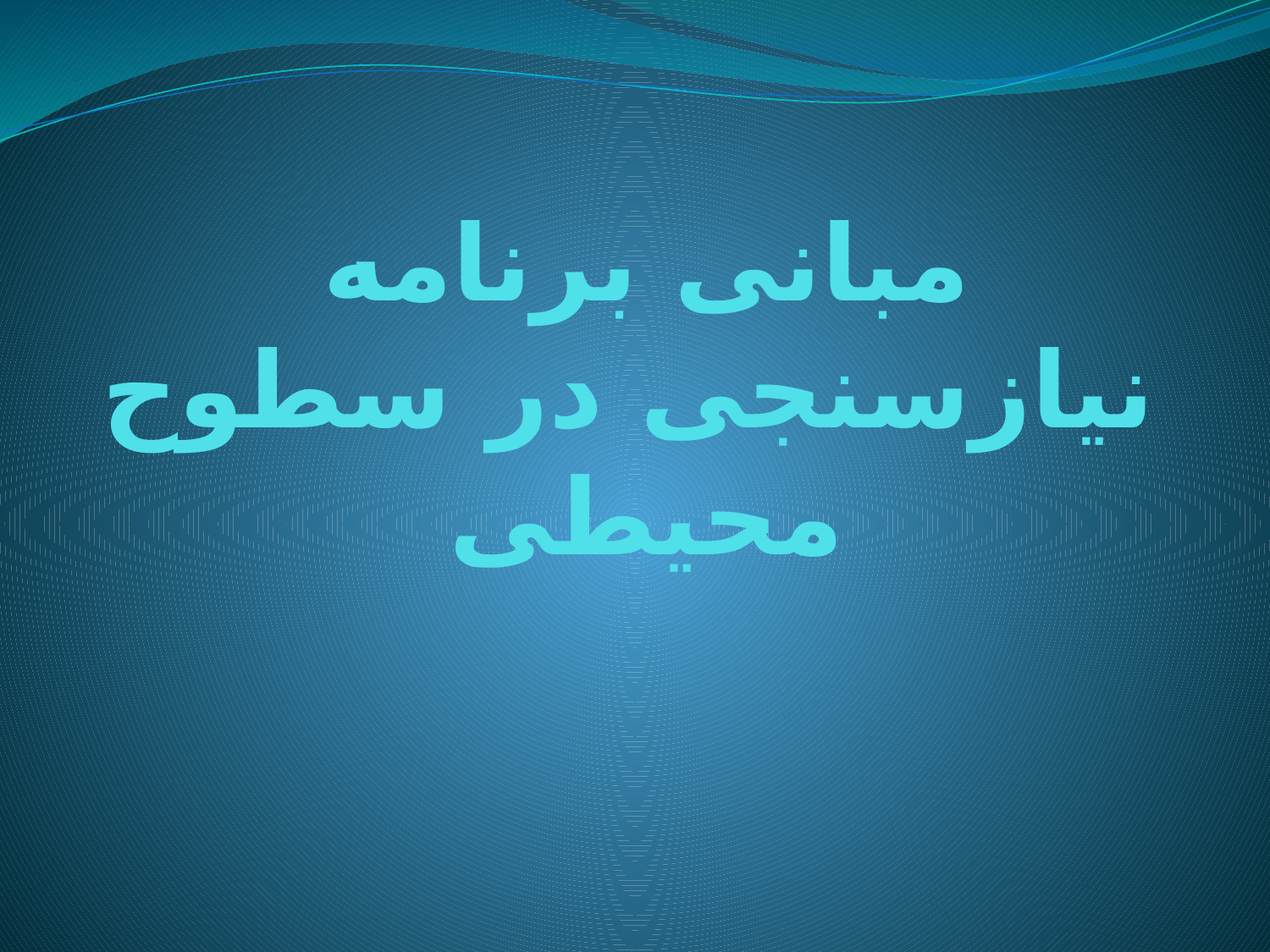

# مبانی برنامه نیازسنجی در سطوح محیطی